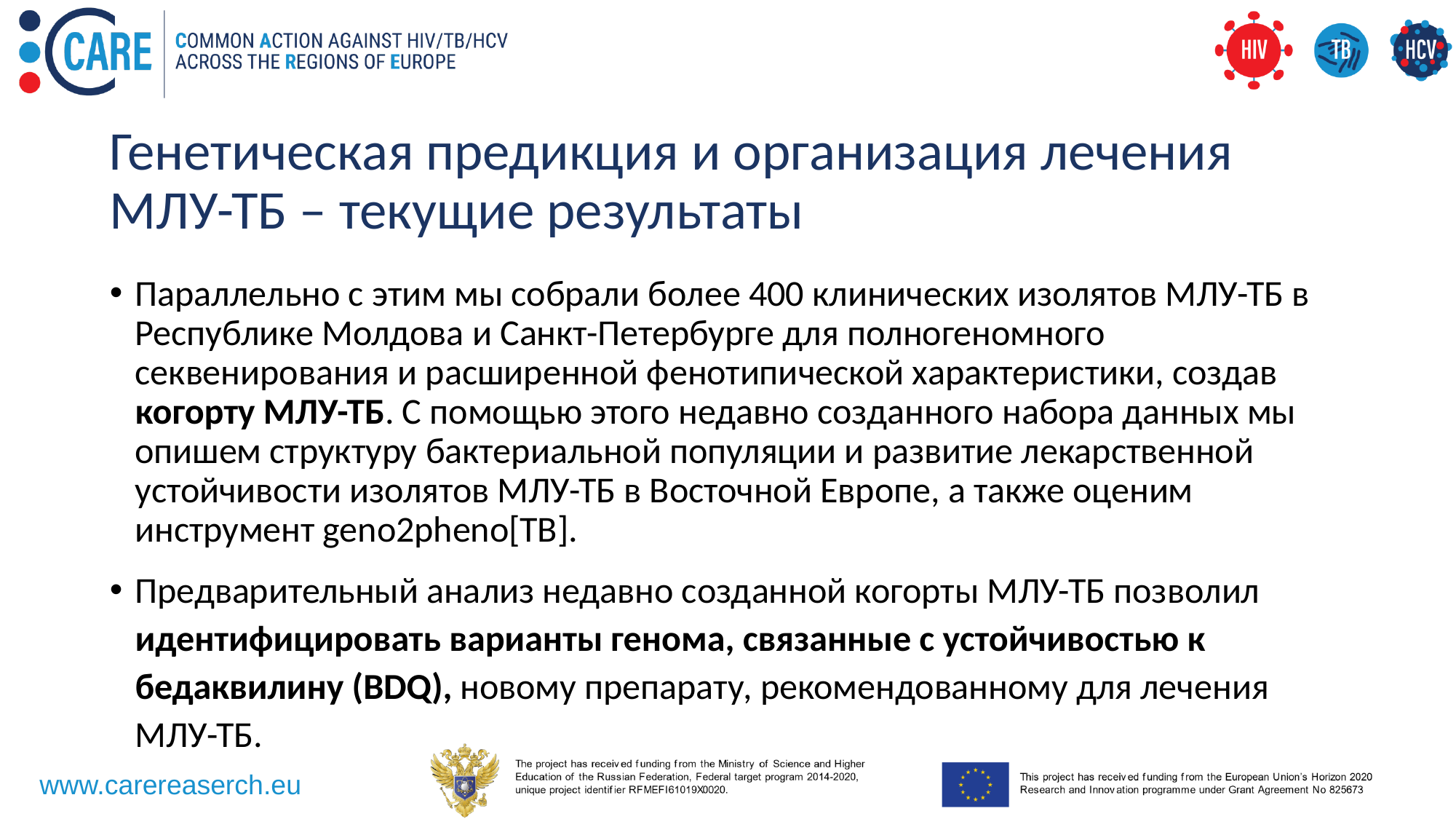

# Генетическая предикция и организация лечения МЛУ-ТБ – текущие результаты
Параллельно с этим мы собрали более 400 клинических изолятов МЛУ-ТБ в Республике Молдова и Санкт-Петербурге для полногеномного секвенирования и расширенной фенотипической характеристики, создав когорту МЛУ-ТБ. С помощью этого недавно созданного набора данных мы опишем структуру бактериальной популяции и развитие лекарственной устойчивости изолятов МЛУ-ТБ в Восточной Европе, а также оценим инструмент geno2pheno[TB].
Предварительный анализ недавно созданной когорты МЛУ-ТБ позволил идентифицировать варианты генома, связанные с устойчивостью к бедаквилину (BDQ), новому препарату, рекомендованному для лечения МЛУ-ТБ.